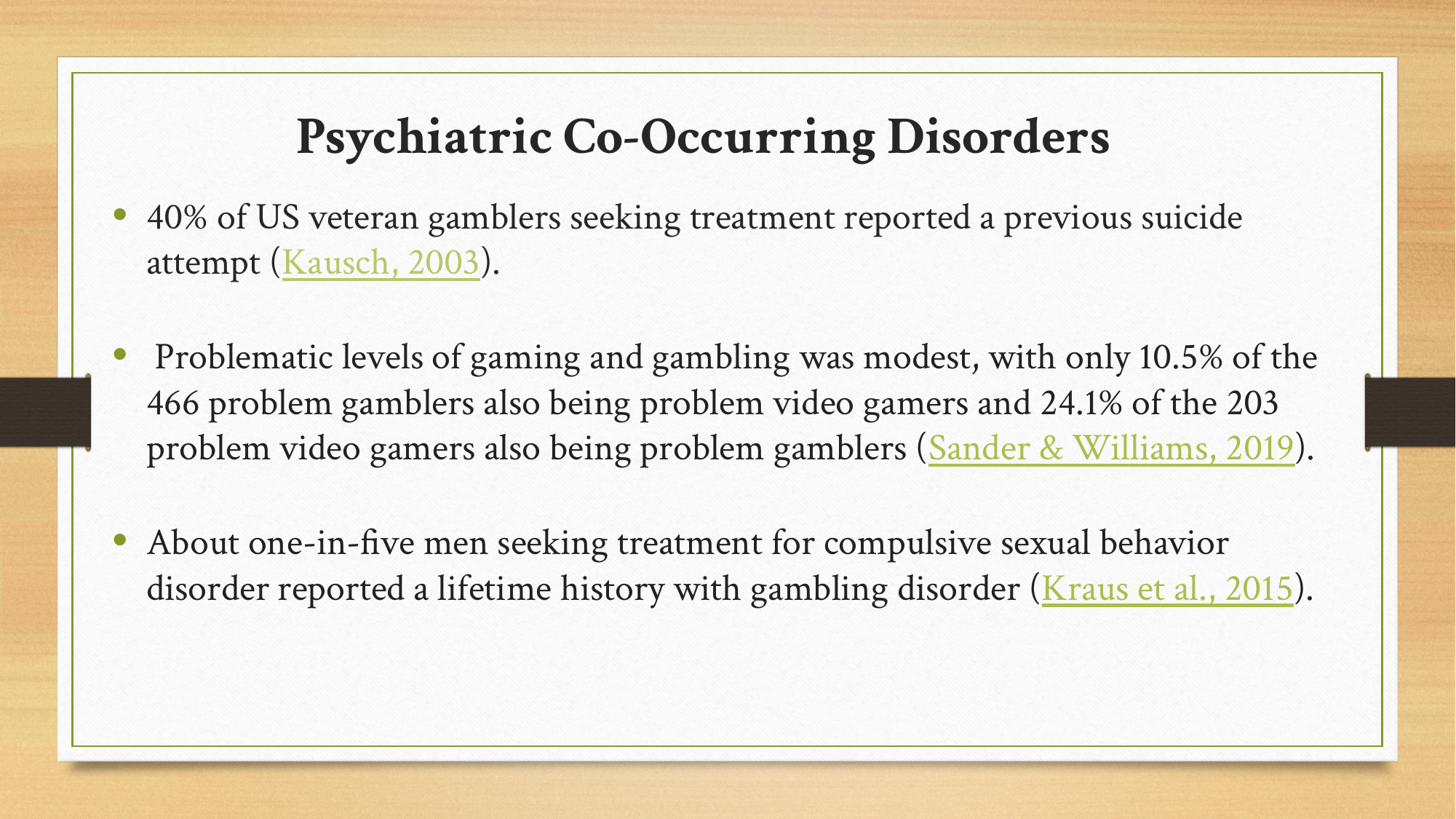

Psychiatric Co-Occurring Disorders
40% of US veteran gamblers seeking treatment reported a previous suicide attempt (Kausch, 2003).

 Problematic levels of gaming and gambling was modest, with only 10.5% of the 466 problem gamblers also being problem video gamers and 24.1% of the 203 problem video gamers also being problem gamblers (Sander & Williams, 2019).

About one-in-five men seeking treatment for compulsive sexual behavior disorder reported a lifetime history with gambling disorder (Kraus et al., 2015).